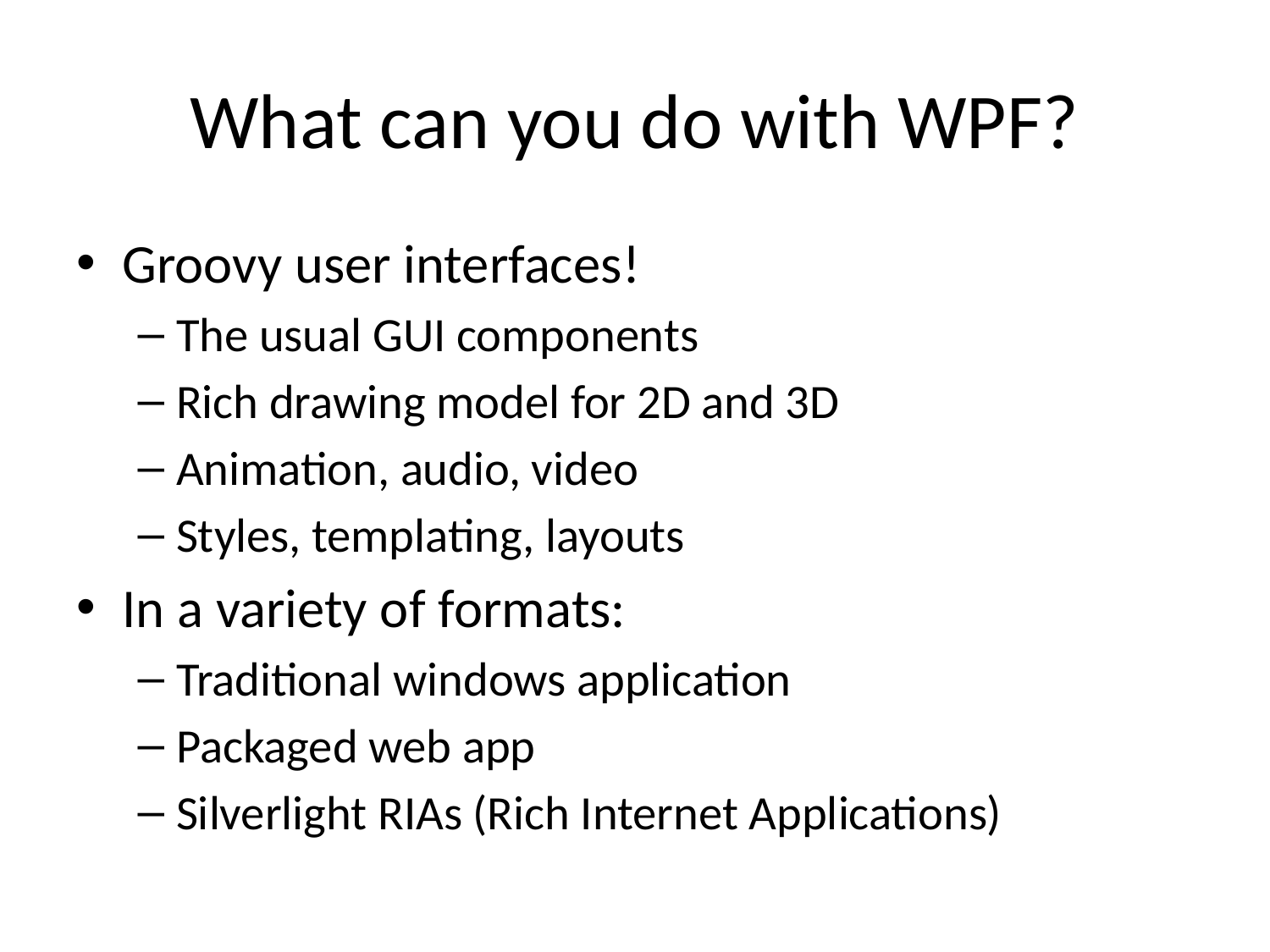

# What can you do with WPF?
Groovy user interfaces!
The usual GUI components
Rich drawing model for 2D and 3D
Animation, audio, video
Styles, templating, layouts
In a variety of formats:
Traditional windows application
Packaged web app
Silverlight RIAs (Rich Internet Applications)